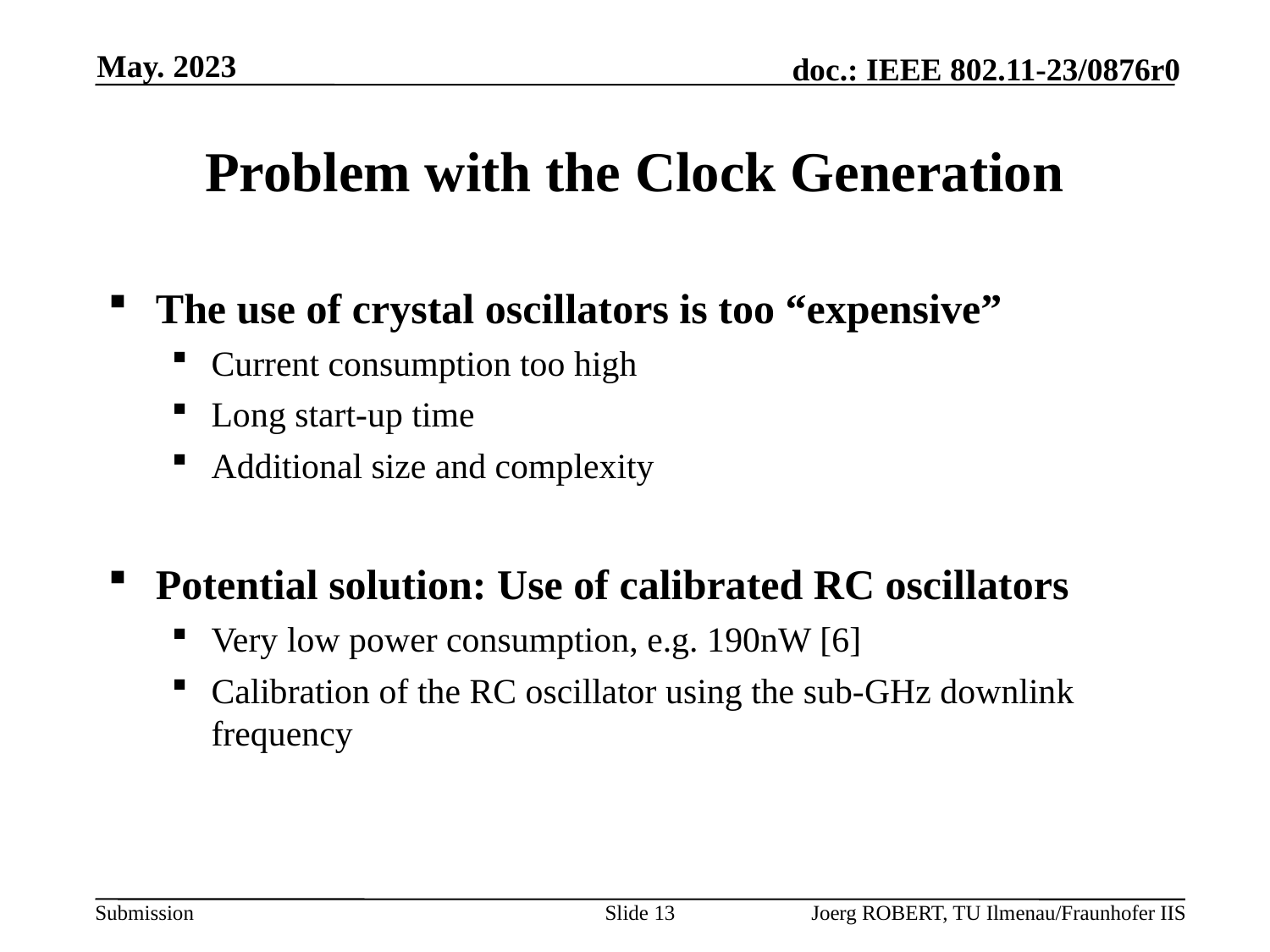

May. 2023
# Problem with the Clock Generation
The use of crystal oscillators is too “expensive”
Current consumption too high
Long start-up time
Additional size and complexity

Potential solution: Use of calibrated RC oscillators
Very low power consumption, e.g. 190nW [6]
Calibration of the RC oscillator using the sub-GHz downlink frequency

Slide 13
Joerg ROBERT, TU Ilmenau/Fraunhofer IIS